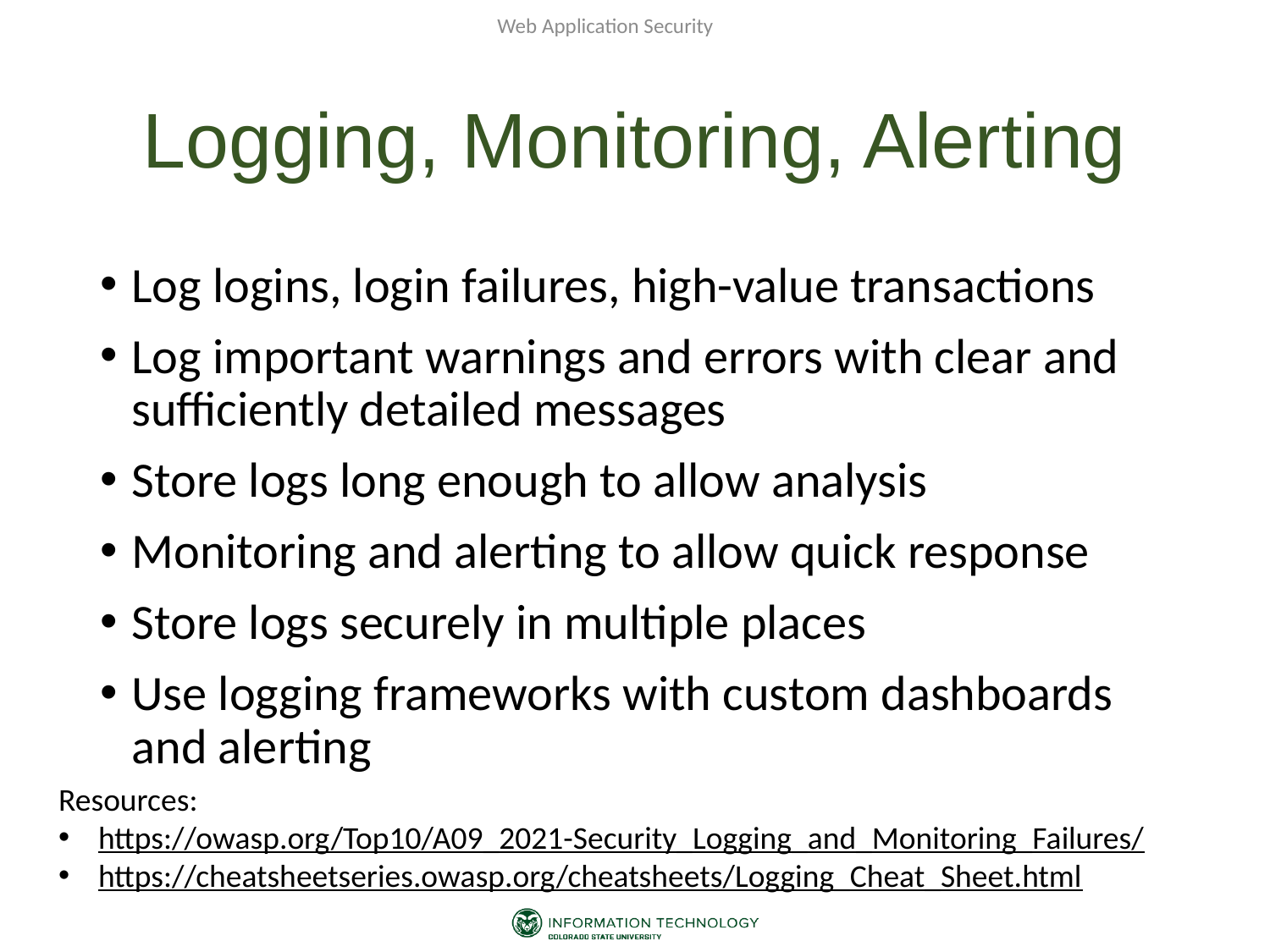

Web Application Security
# Logging, Monitoring, Alerting
Log logins, login failures, high-value transactions
Log important warnings and errors with clear and sufficiently detailed messages
Store logs long enough to allow analysis
Monitoring and alerting to allow quick response
Store logs securely in multiple places
Use logging frameworks with custom dashboards and alerting
Resources:
https://owasp.org/Top10/A09_2021-Security_Logging_and_Monitoring_Failures/
https://cheatsheetseries.owasp.org/cheatsheets/Logging_Cheat_Sheet.html